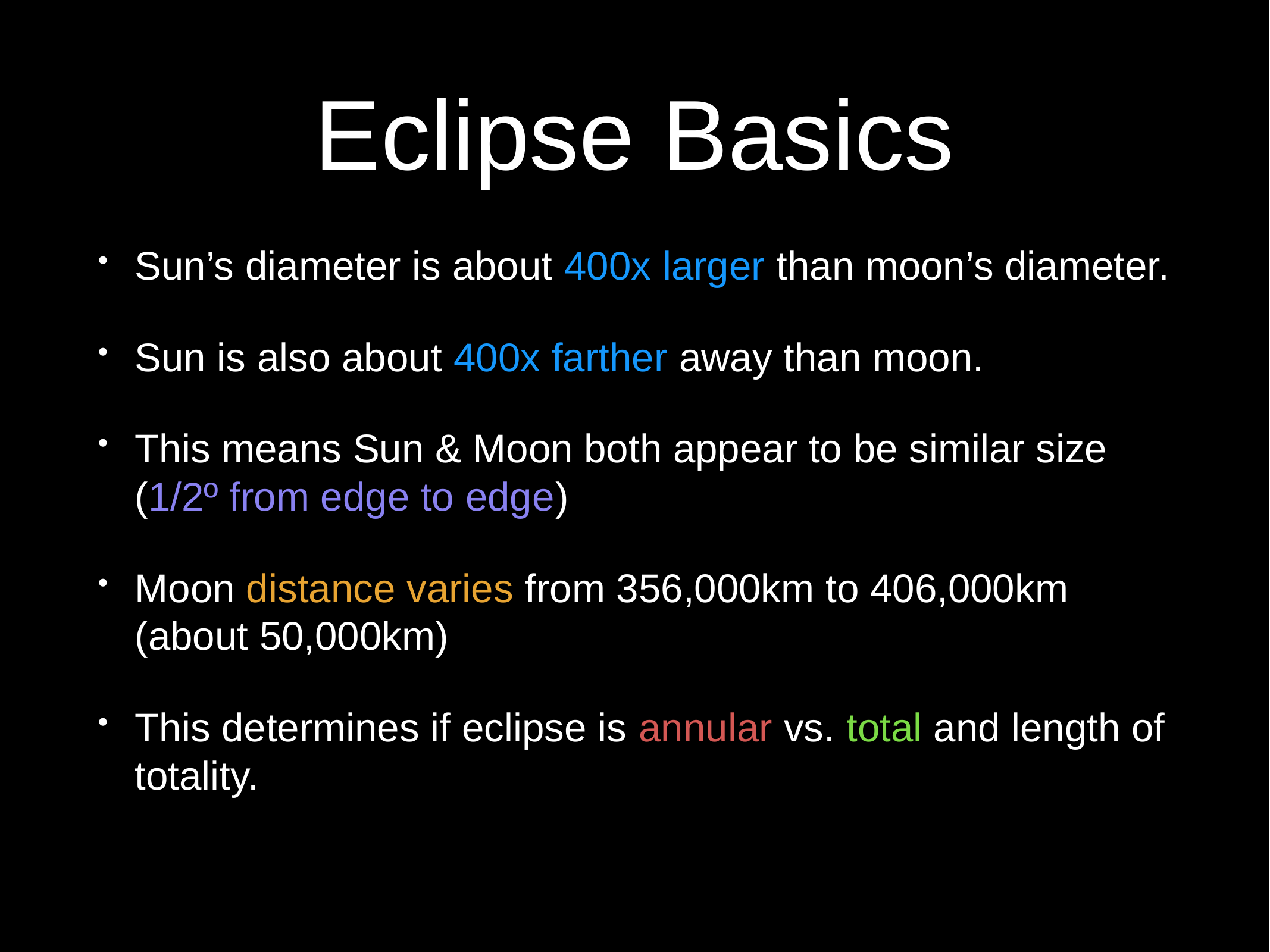

# Eclipse Basics
Sun’s diameter is about 400x larger than moon’s diameter.
Sun is also about 400x farther away than moon.
This means Sun & Moon both appear to be similar size (1/2º from edge to edge)
Moon distance varies from 356,000km to 406,000km (about 50,000km)
This determines if eclipse is annular vs. total and length of totality.